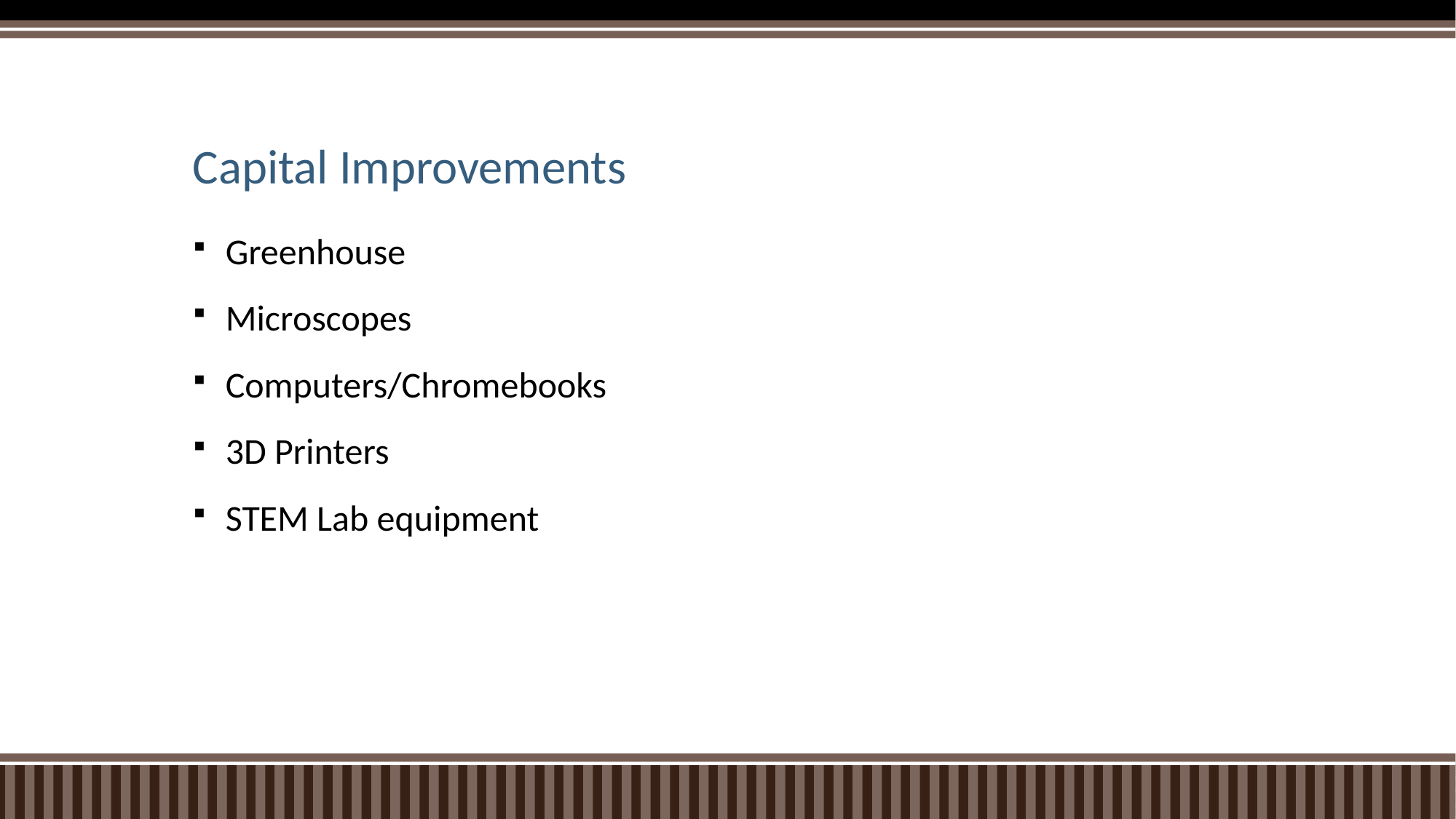

# Capital Improvements
Greenhouse
Microscopes
Computers/Chromebooks
3D Printers
STEM Lab equipment